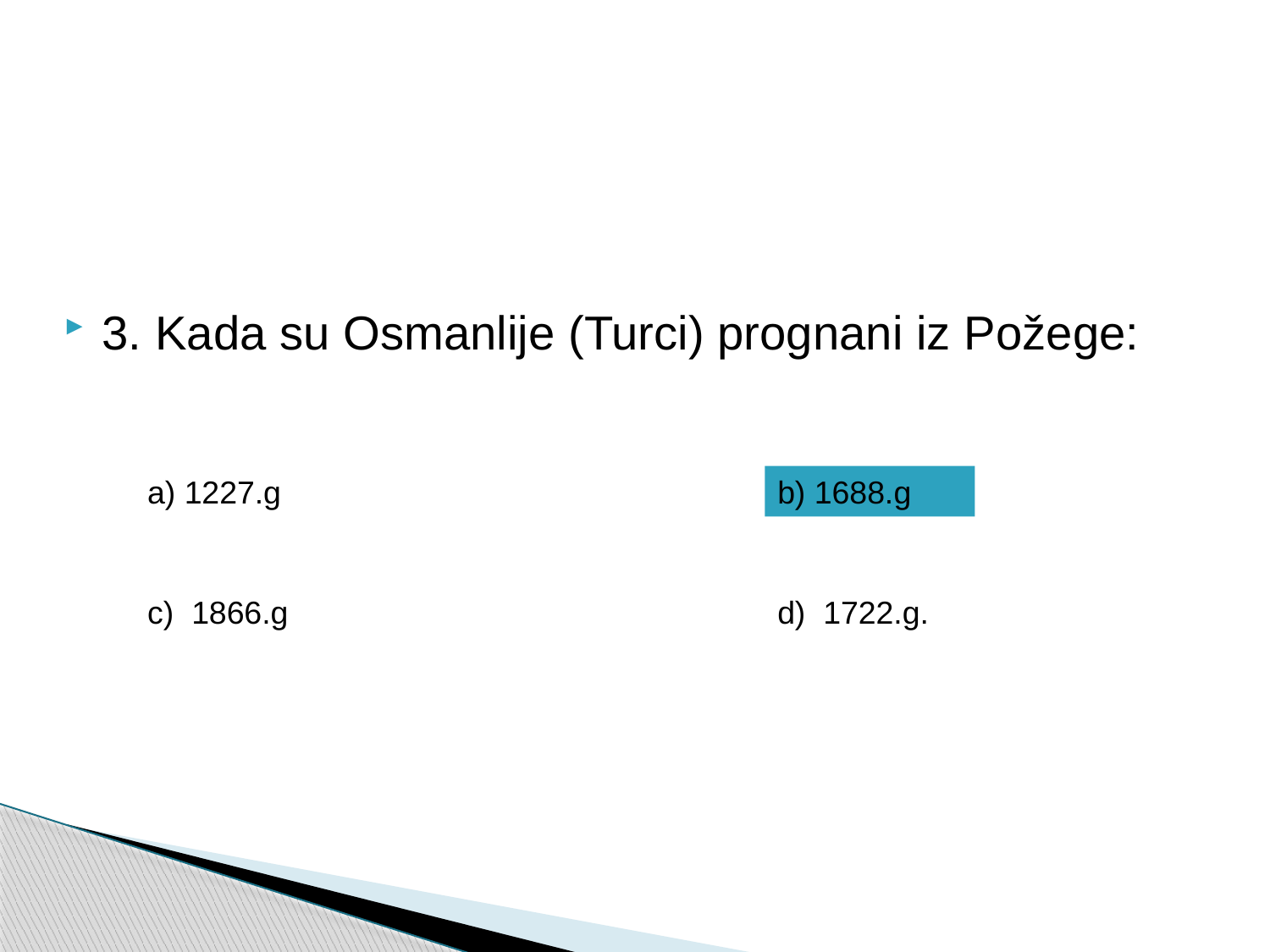

3. Kada su Osmanlije (Turci) prognani iz Požege:
a) 1227.g
b) 1688.g
c)  1866.g
d)  1722.g.